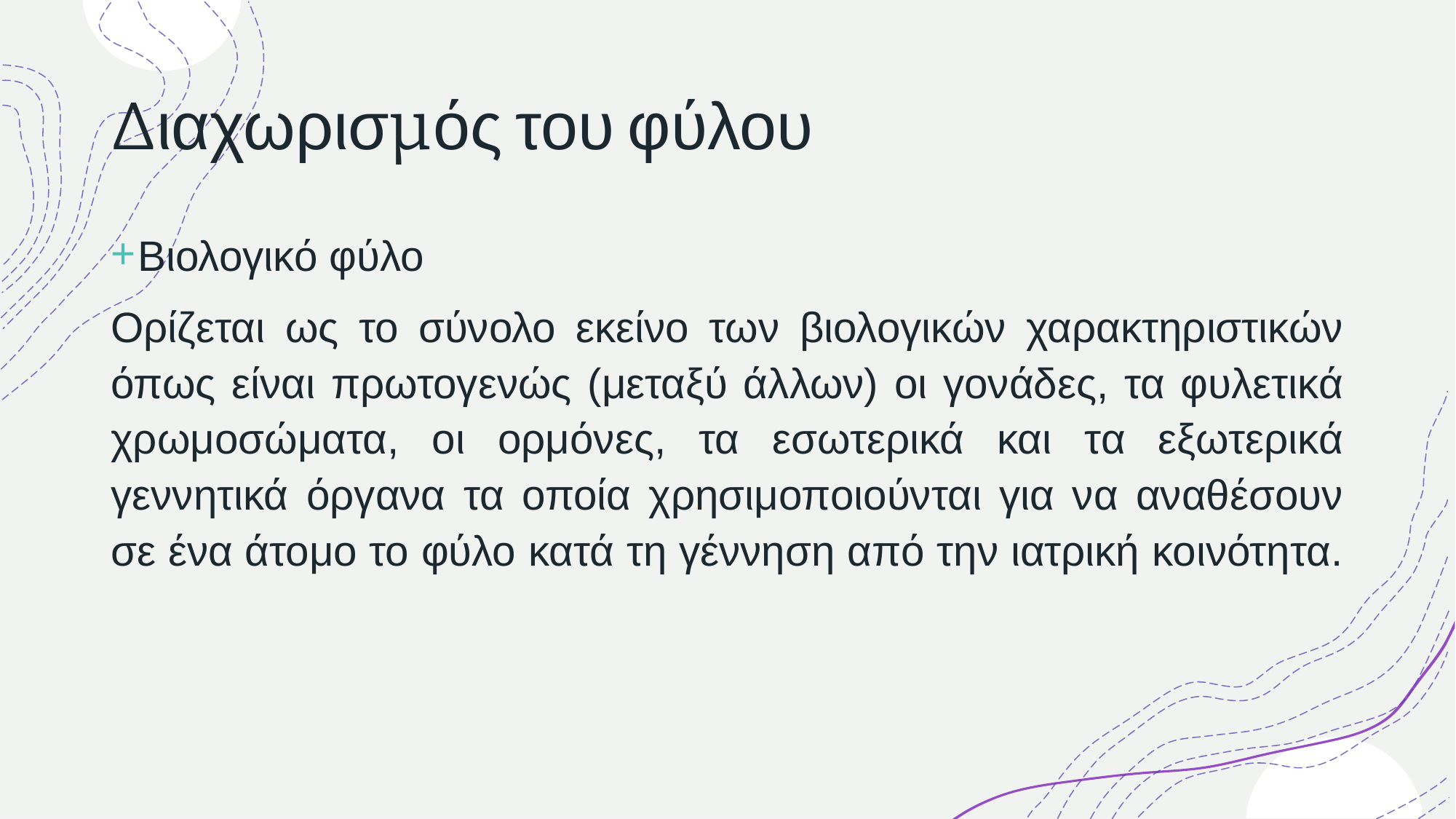

# Διαχωρισμός του φύλου
Βιολογικό φύλο
Ορίζεται ως το σύνολο εκείνο των βιολογικών χαρακτηριστικών όπως είναι πρωτογενώς (μεταξύ άλλων) οι γονάδες, τα φυλετικά χρωμοσώματα, οι ορμόνες, τα εσωτερικά και τα εξωτερικά γεννητικά όργανα τα οποία χρησιμοποιούνται για να αναθέσουν σε ένα άτομο το φύλο κατά τη γέννηση από την ιατρική κοινότητα.